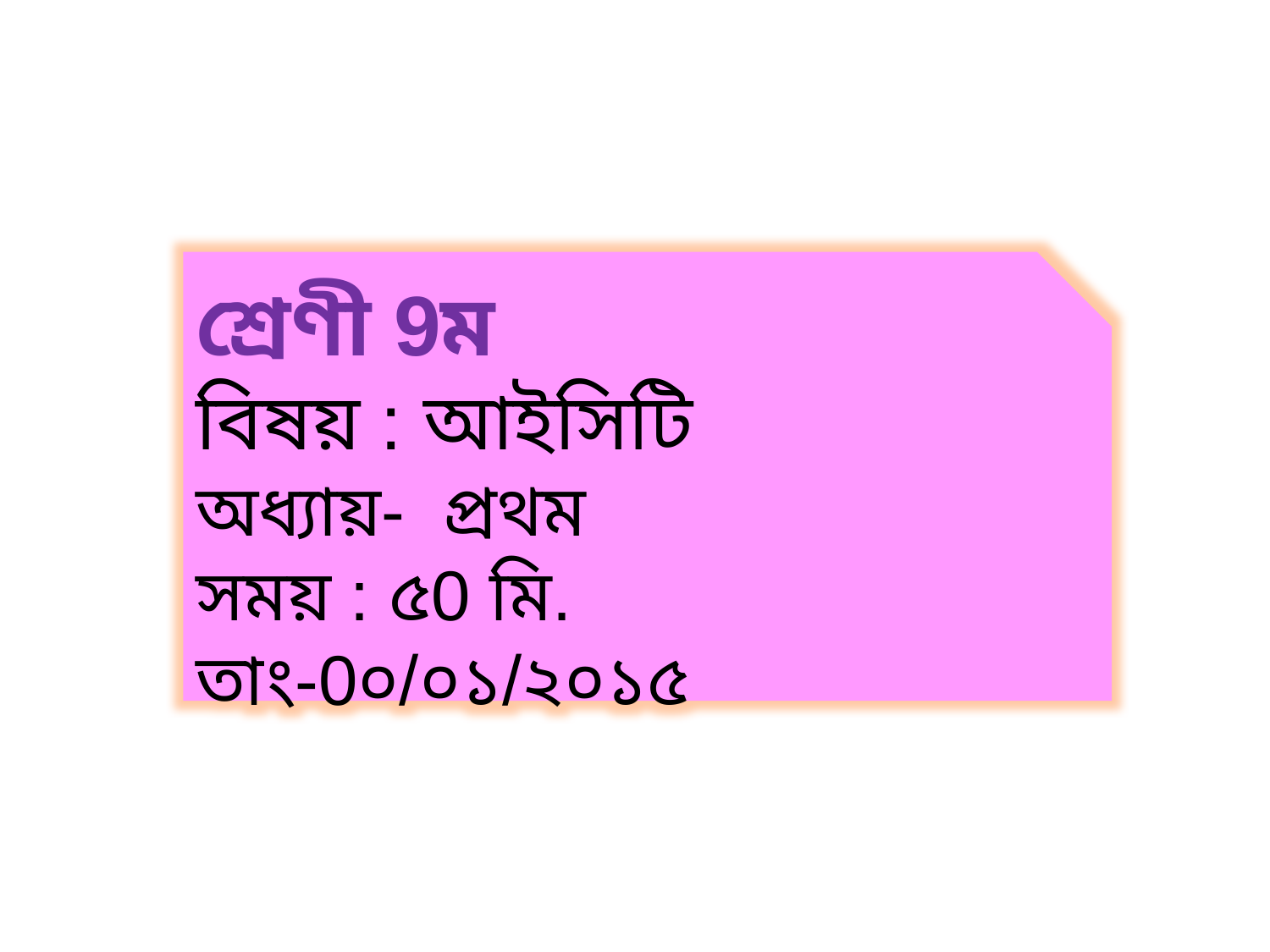

শ্রেণী 9ম
বিষয় : আইসিটি
অধ্যায়-  প্রথম
সময় : ৫0 মি.
তাং-0০/০১/২০১৫